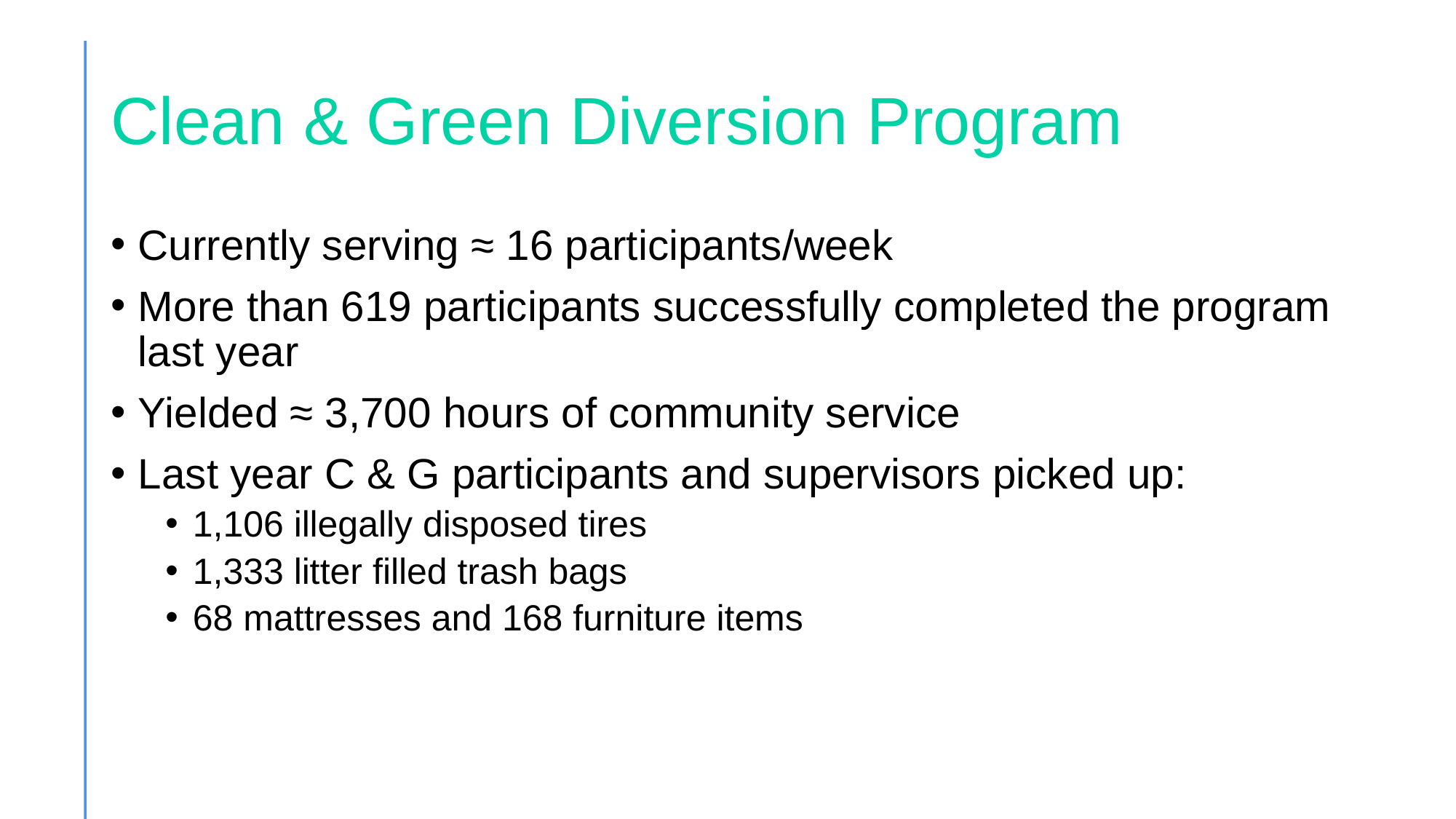

# Clean & Green Diversion Program
Currently serving ≈ 16 participants/week
More than 619 participants successfully completed the program last year
Yielded ≈ 3,700 hours of community service
Last year C & G participants and supervisors picked up:
1,106 illegally disposed tires
1,333 litter filled trash bags
68 mattresses and 168 furniture items